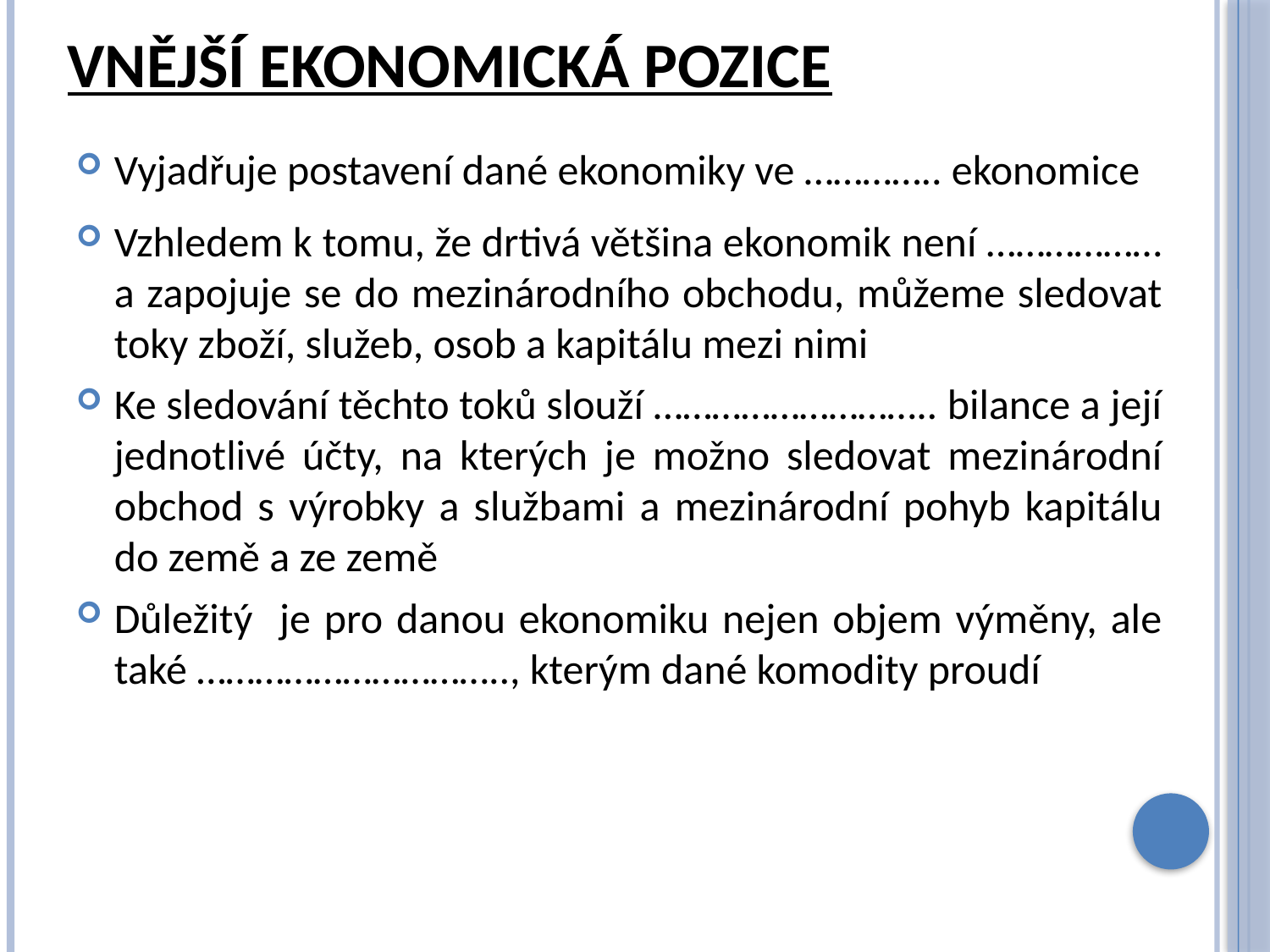

# Vnější ekonomická pozice
Vyjadřuje postavení dané ekonomiky ve ………….. ekonomice
Vzhledem k tomu, že drtivá většina ekonomik není ……………… a zapojuje se do mezinárodního obchodu, můžeme sledovat toky zboží, služeb, osob a kapitálu mezi nimi
Ke sledování těchto toků slouží ……………………….. bilance a její jednotlivé účty, na kterých je možno sledovat mezinárodní obchod s výrobky a službami a mezinárodní pohyb kapitálu do země a ze země
Důležitý  je pro danou ekonomiku nejen objem výměny, ale také ………………………….., kterým dané komodity proudí